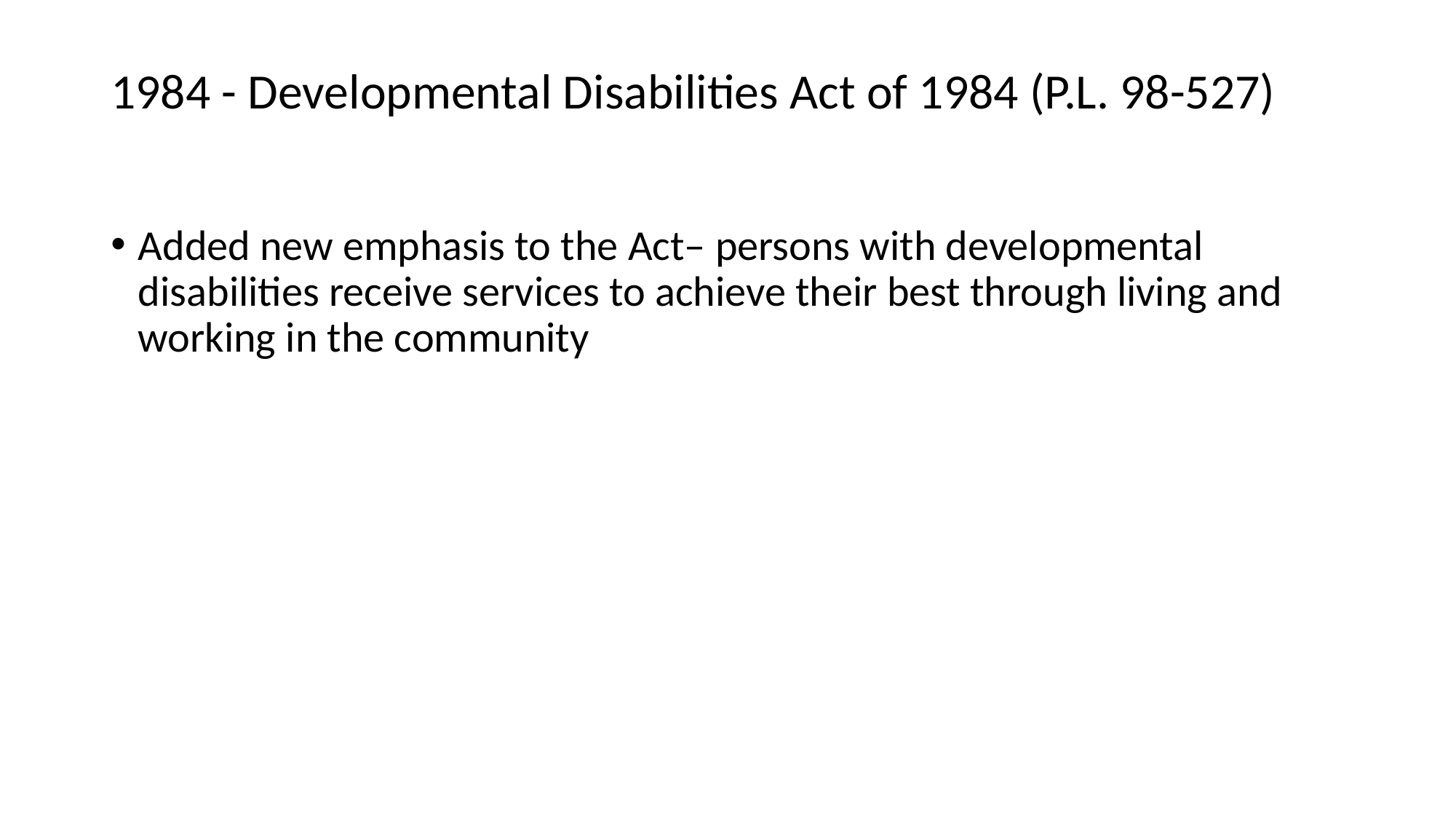

# 1984 - Developmental Disabilities Act of 1984 (P.L. 98-527)
Added new emphasis to the Act– persons with developmental disabilities receive services to achieve their best through living and working in the community